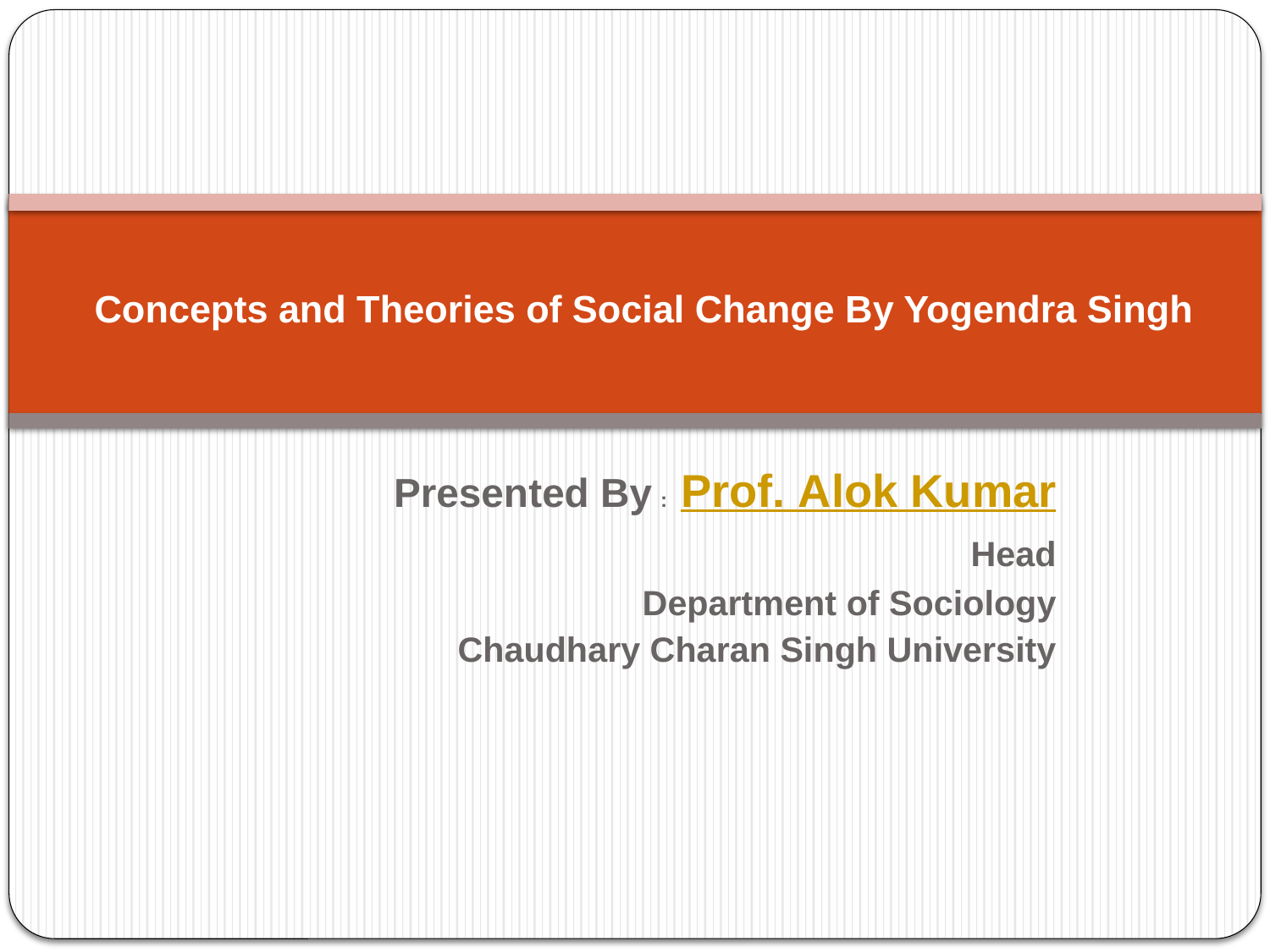

# Concepts and Theories of Social Change By Yogendra Singh
Presented By :  Prof. Alok Kumar
	 Head
	            Department of Sociology
Chaudhary Charan Singh University